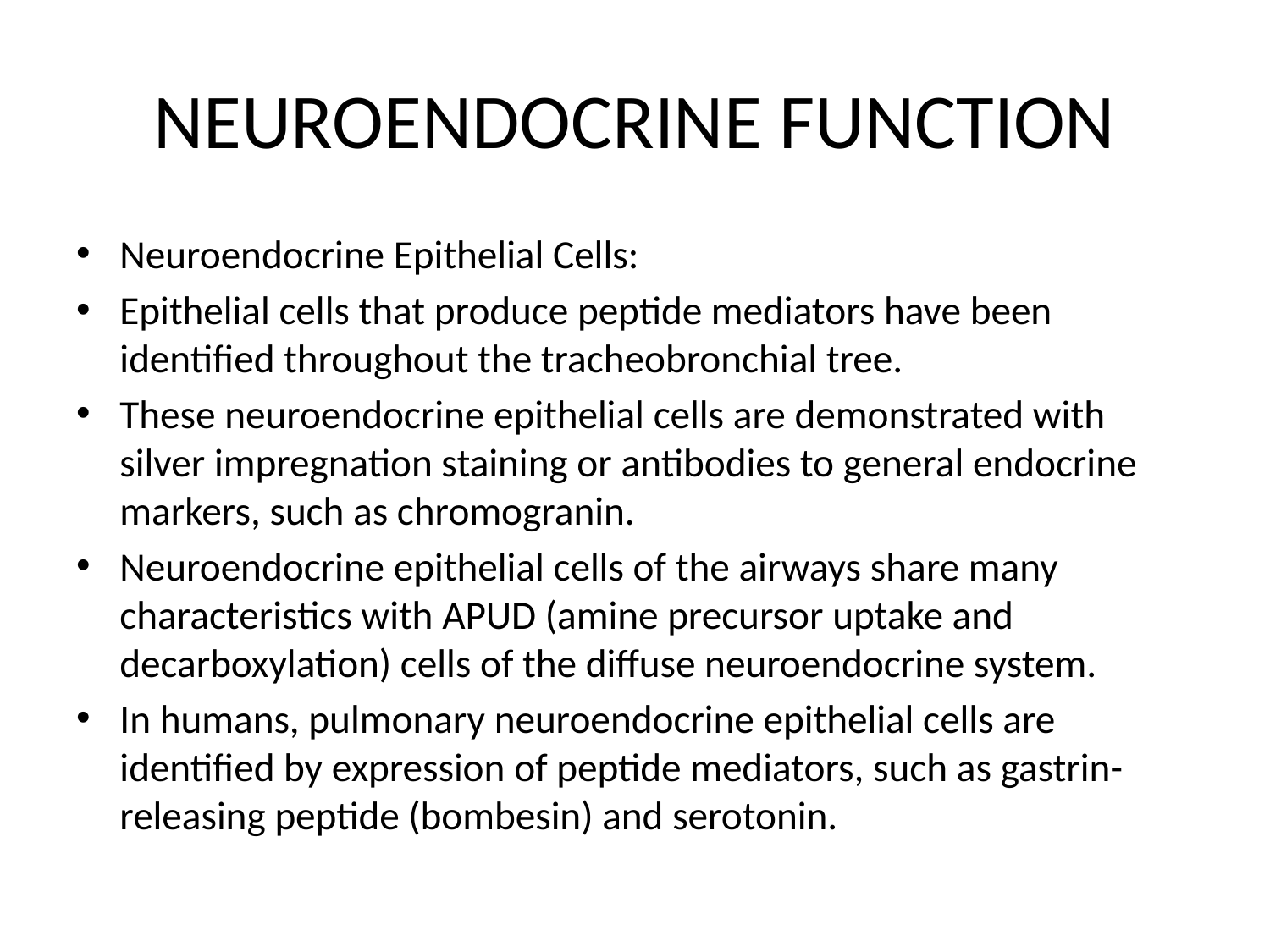

# NEUROENDOCRINE FUNCTION
Neuroendocrine Epithelial Cells:
Epithelial cells that produce peptide mediators have been identified throughout the tracheobronchial tree.
These neuroendocrine epithelial cells are demonstrated with silver impregnation staining or antibodies to general endocrine markers, such as chromogranin.
Neuroendocrine epithelial cells of the airways share many characteristics with APUD (amine precursor uptake and decarboxylation) cells of the diffuse neuroendocrine system.
In humans, pulmonary neuroendocrine epithelial cells are identified by expression of peptide mediators, such as gastrin-releasing peptide (bombesin) and serotonin.